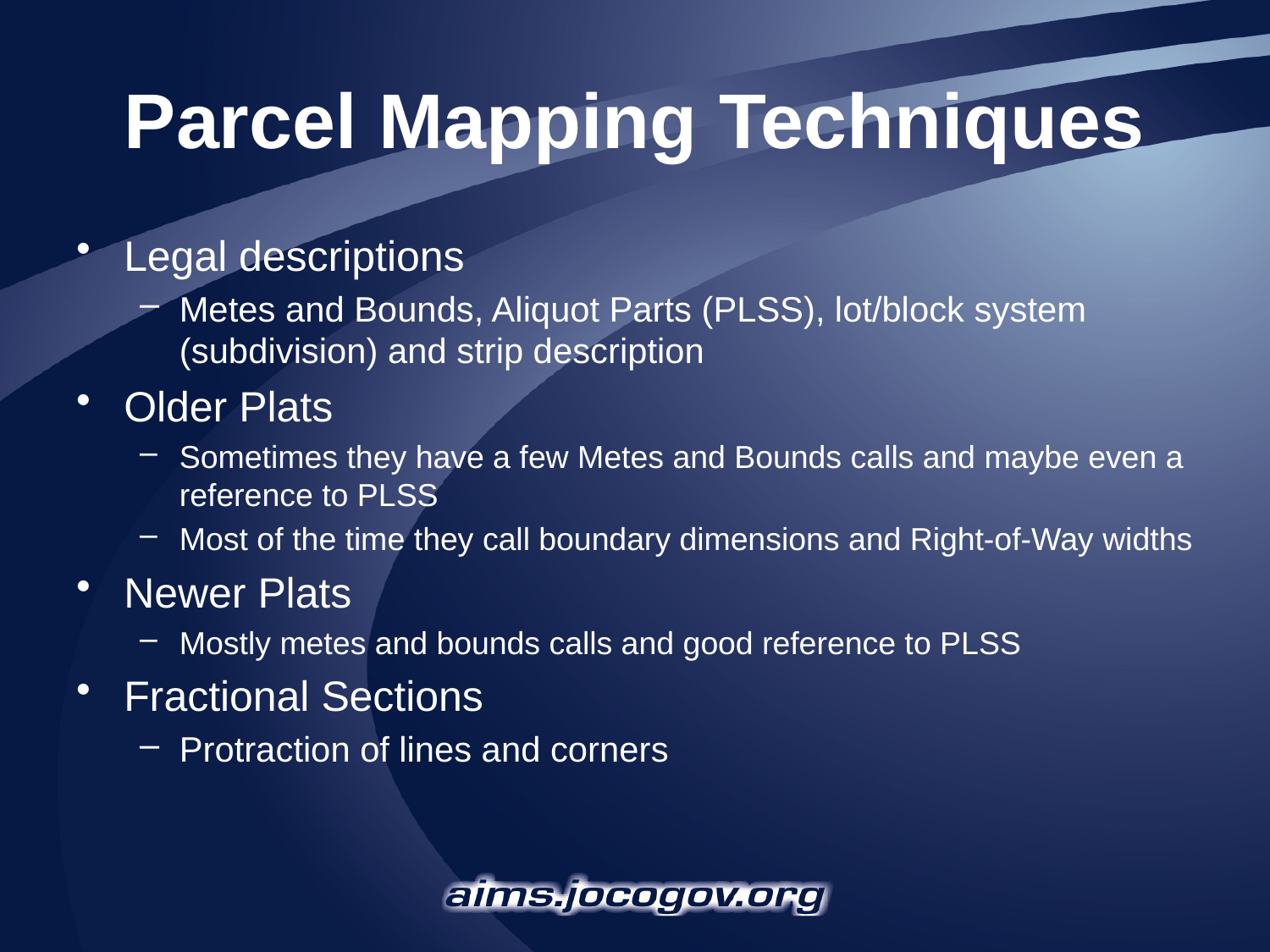

# Parcel Mapping Techniques
Legal descriptions
Metes and Bounds, Aliquot Parts (PLSS), lot/block system (subdivision) and strip description
Older Plats
Sometimes they have a few Metes and Bounds calls and maybe even a reference to PLSS
Most of the time they call boundary dimensions and Right-of-Way widths
Newer Plats
Mostly metes and bounds calls and good reference to PLSS
Fractional Sections
Protraction of lines and corners